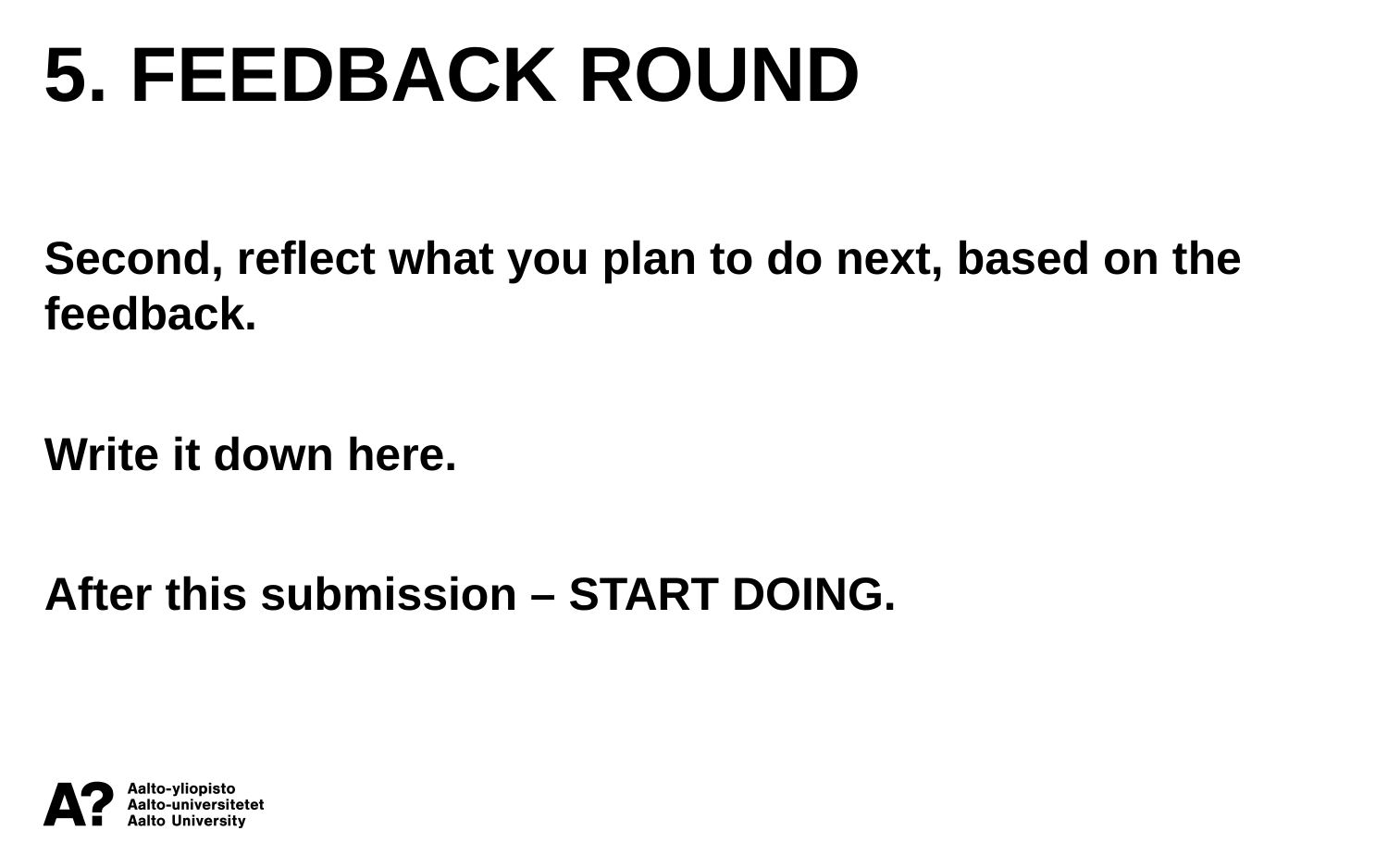

5. FEEDBACK ROUND
Second, reflect what you plan to do next, based on the feedback.

Write it down here.

After this submission – START DOING.